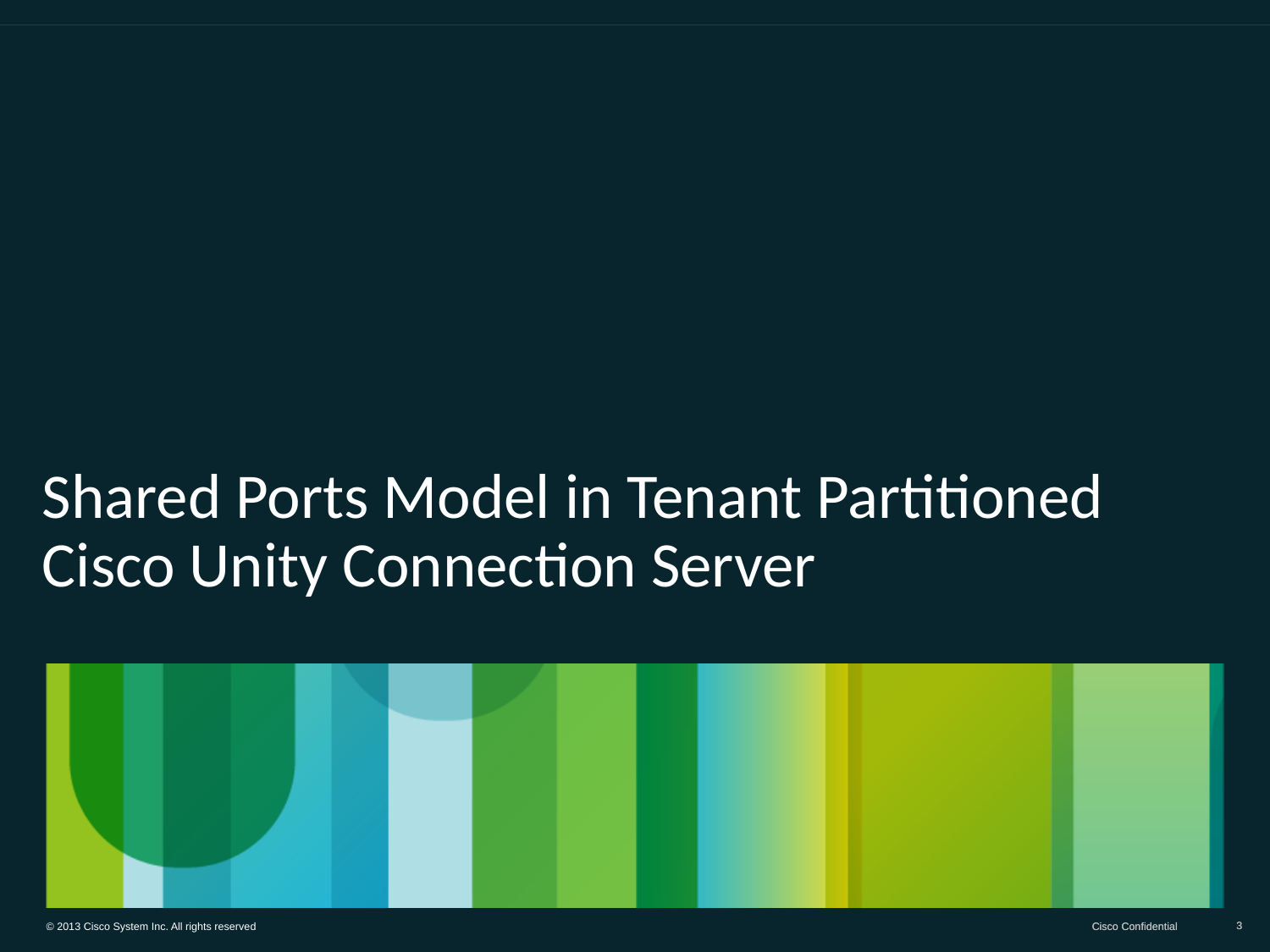

# Shared Ports Model in Tenant Partitioned Cisco Unity Connection Server